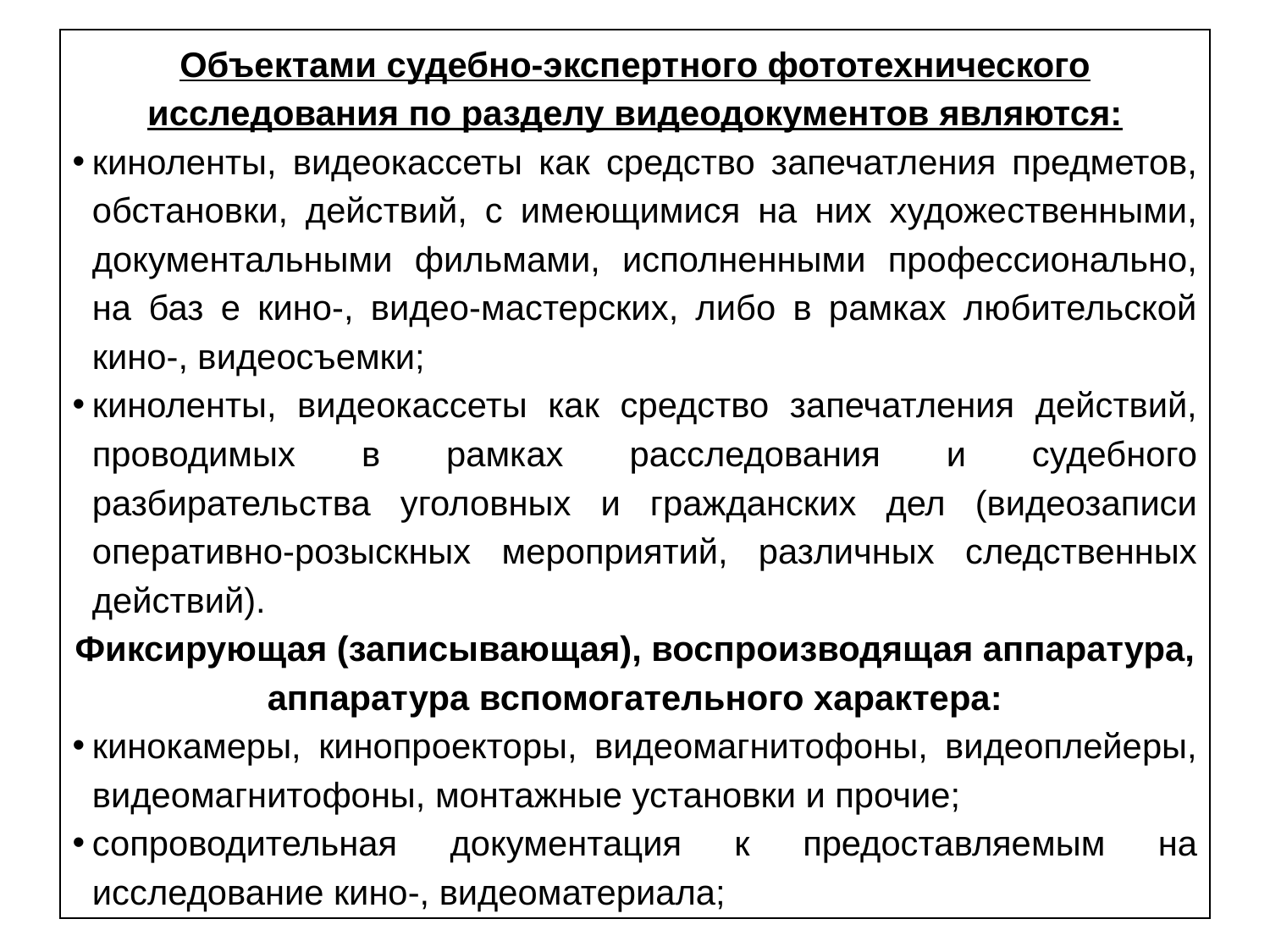

Объектами судебно-экспертного фототехнического исследования по разделу видеодокументов являются:
киноленты, видеокассеты как средство запечатления предметов, обстановки, действий, с имеющимися на них художественными, документальными фильмами, исполненными профессионально, на баз е кино-, видео-мастерских, либо в рамках любительской кино-, видеосъемки;
киноленты, видеокассеты как средство запечатления действий, проводимых в рамках расследования и судебного разбирательства уголовных и гражданских дел (видеозаписи оперативно-розыскных мероприятий, различных следственных действий).
Фиксирующая (записывающая), воспроизводящая аппаратура, аппаратура вспомогательного характера:
кинокамеры, кинопроекторы, видеомагнитофоны, видеоплейеры, видеомагнитофоны, монтажные установки и прочие;
сопроводительная документация к предоставляемым на исследование кино-, видеоматериала;